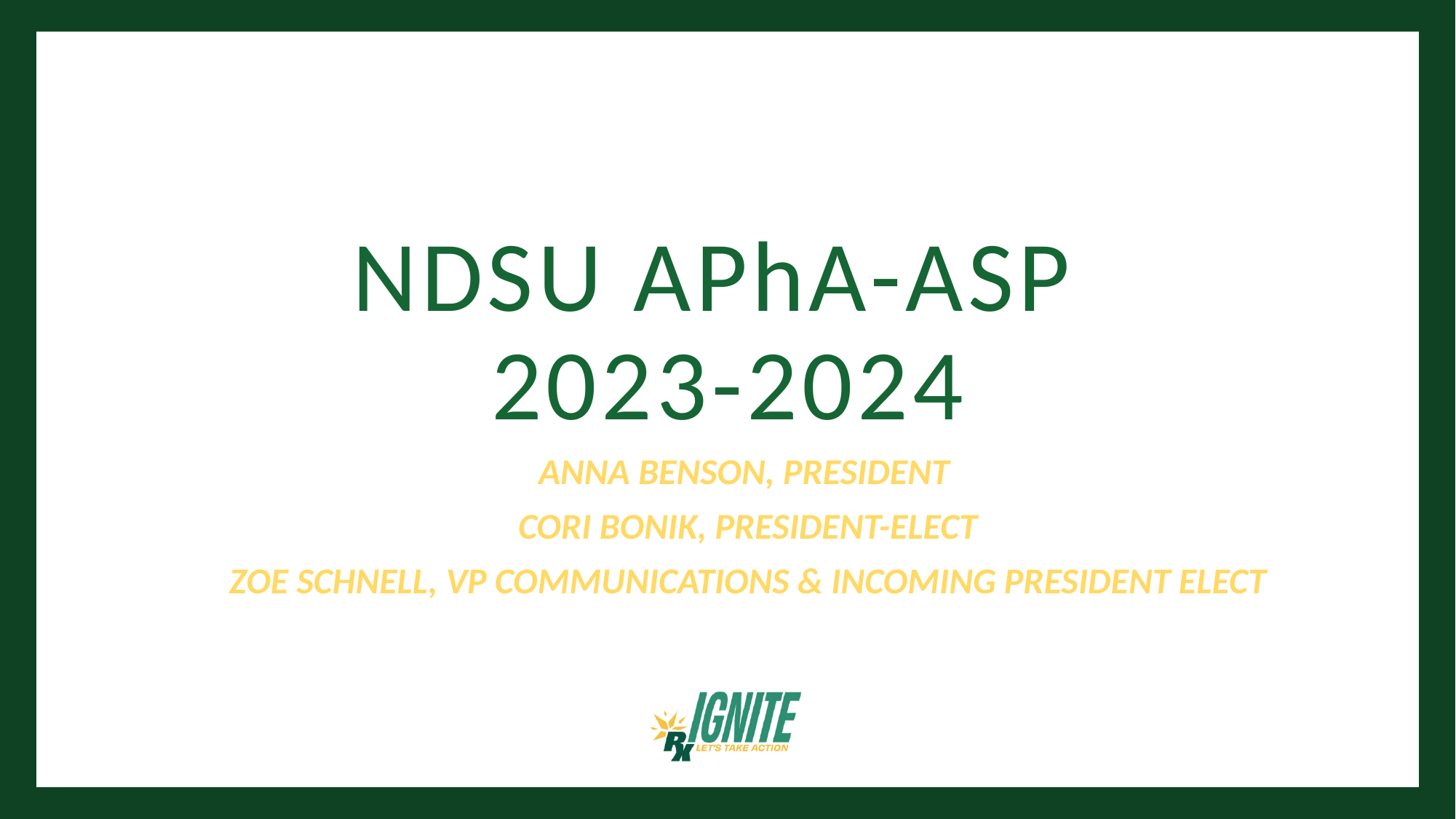

# NDSU APhA-ASP 2023-2024
Anna Benson, President
Cori Bonik, President-elect
Zoe Schnell, VP Communications & incoming President Elect